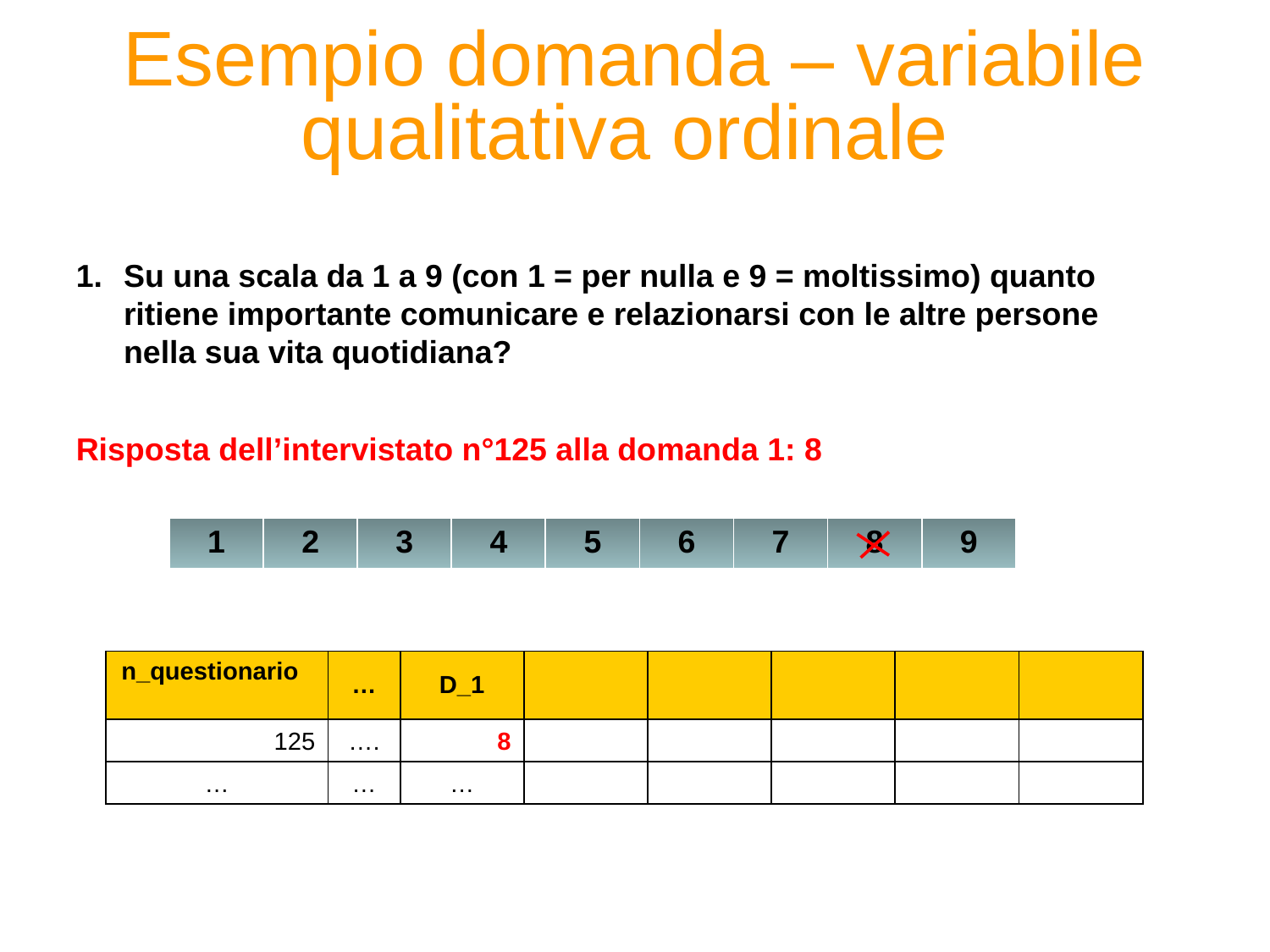

# Esempio domanda – variabile qualitativa ordinale
Su una scala da 1 a 9 (con 1 = per nulla e 9 = moltissimo) quanto ritiene importante comunicare e relazionarsi con le altre persone nella sua vita quotidiana?

Risposta dell’intervistato n°125 alla domanda 1: 8

| 1 | 2 | 3 | 4 | 5 | 6 | 7 | 8 | 9 |
| --- | --- | --- | --- | --- | --- | --- | --- | --- |

| n\_questionario | … | D\_1 |  |  |  |  |  |
| --- | --- | --- | --- | --- | --- | --- | --- |
| 125 | …. | 8 |  |  |  |  |  |
| … | … | … |  |  |  |  |  |